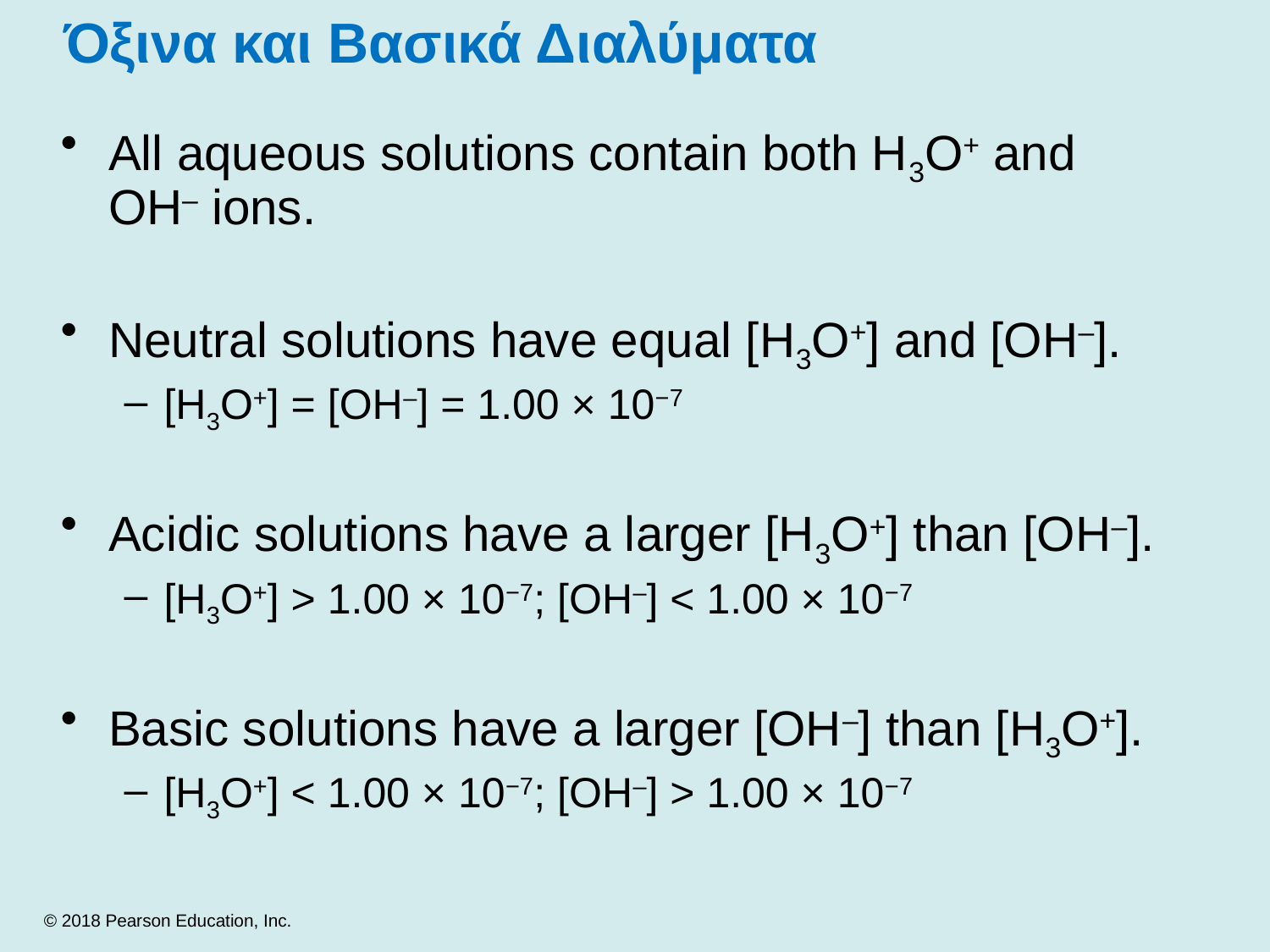

# Όξινα και Βασικά Διαλύματα
All aqueous solutions contain both H3O+ and OH– ions.

Neutral solutions have equal [H3O+] and [OH–].
[H3O+] = [OH–] = 1.00 × 10−7

Acidic solutions have a larger [H3O+] than [OH–].
[H3O+] > 1.00 × 10−7; [OH–] < 1.00 × 10−7

Basic solutions have a larger [OH–] than [H3O+].
[H3O+] < 1.00 × 10−7; [OH–] > 1.00 × 10−7